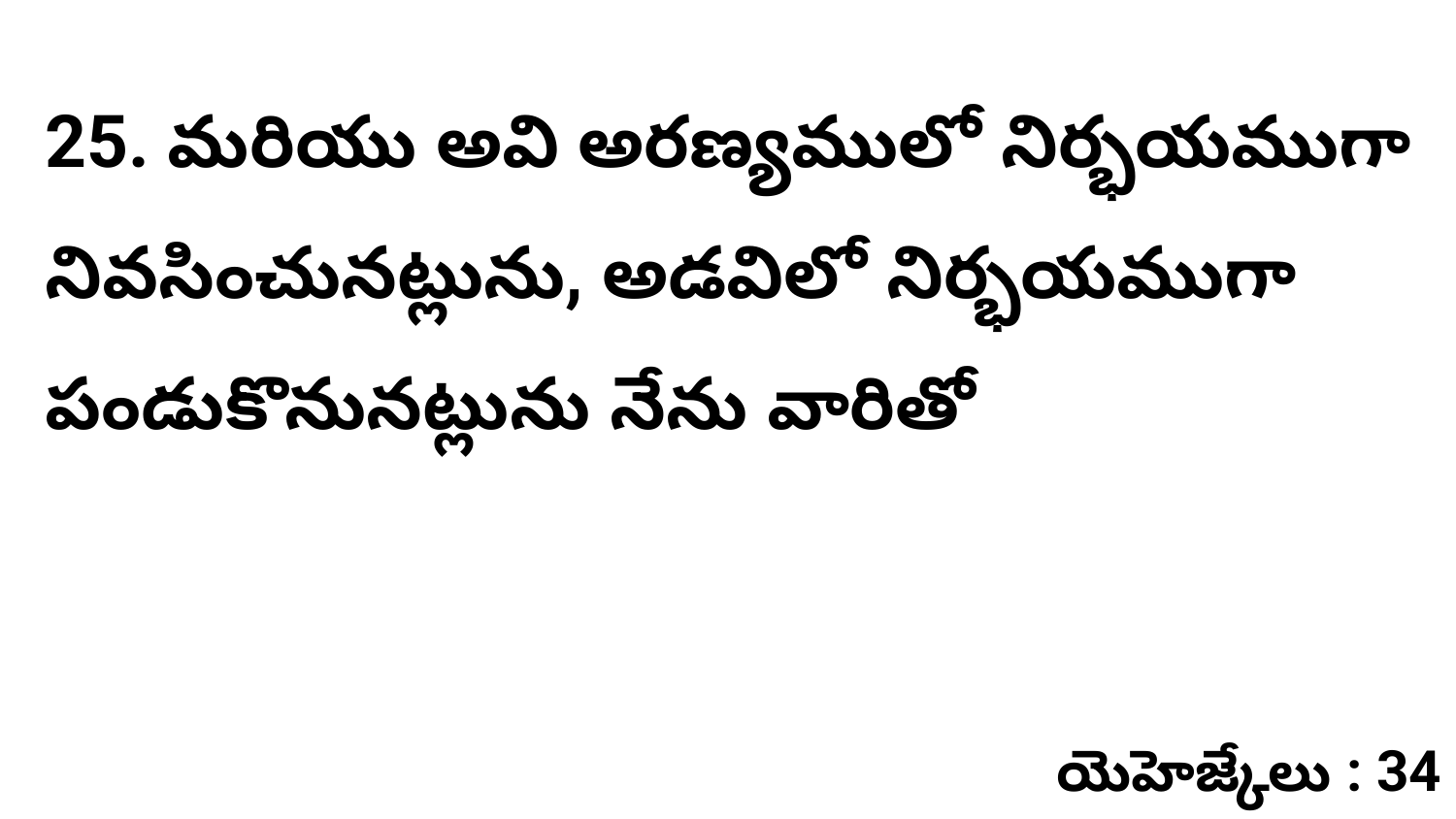

25. మరియు అవి అరణ్యములో నిర్భయముగా నివసించునట్లును, అడవిలో నిర్భయముగా పండుకొనునట్లును నేను వారితో
యెహెజ్కేలు : 34